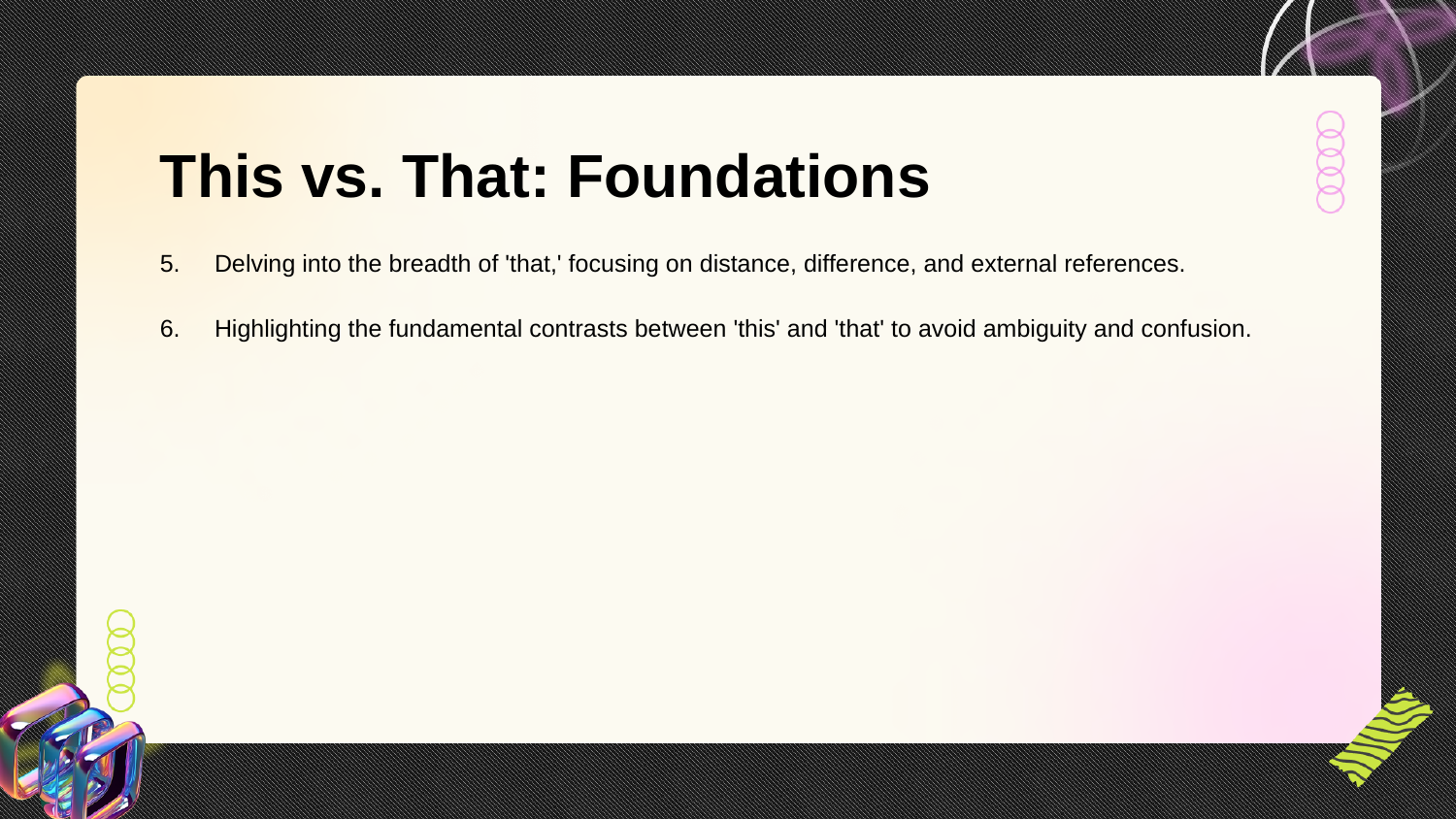

This vs. That: Foundations
Delving into the breadth of 'that,' focusing on distance, difference, and external references.
Highlighting the fundamental contrasts between 'this' and 'that' to avoid ambiguity and confusion.